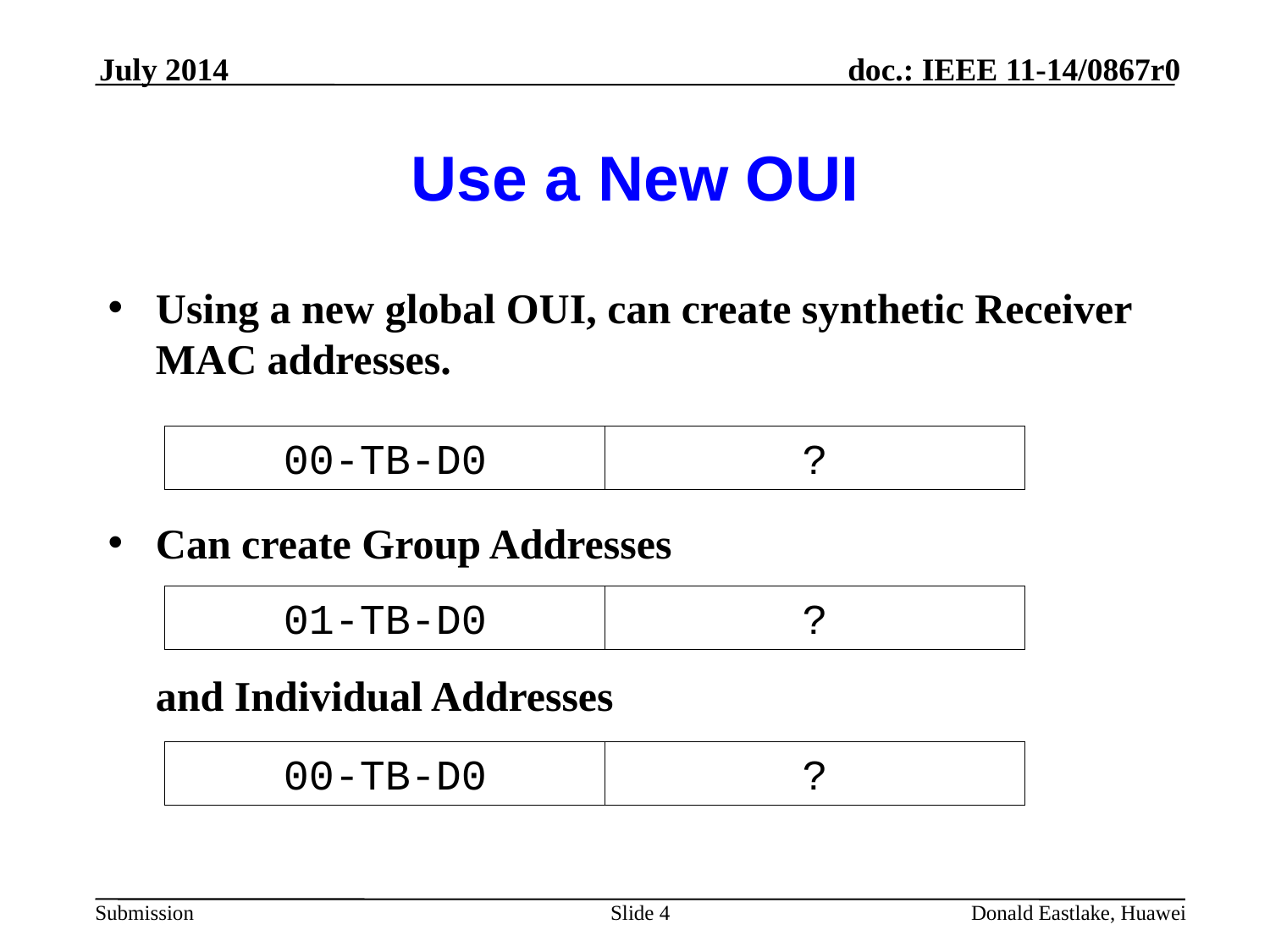

July 2014
# Use a New OUI
Using a new global OUI, can create synthetic Receiver MAC addresses.

Can create Group Addresses
and Individual Addresses

00-TB-D0
?
01-TB-D0
?
00-TB-D0
?
Slide 4
Donald Eastlake, Huawei